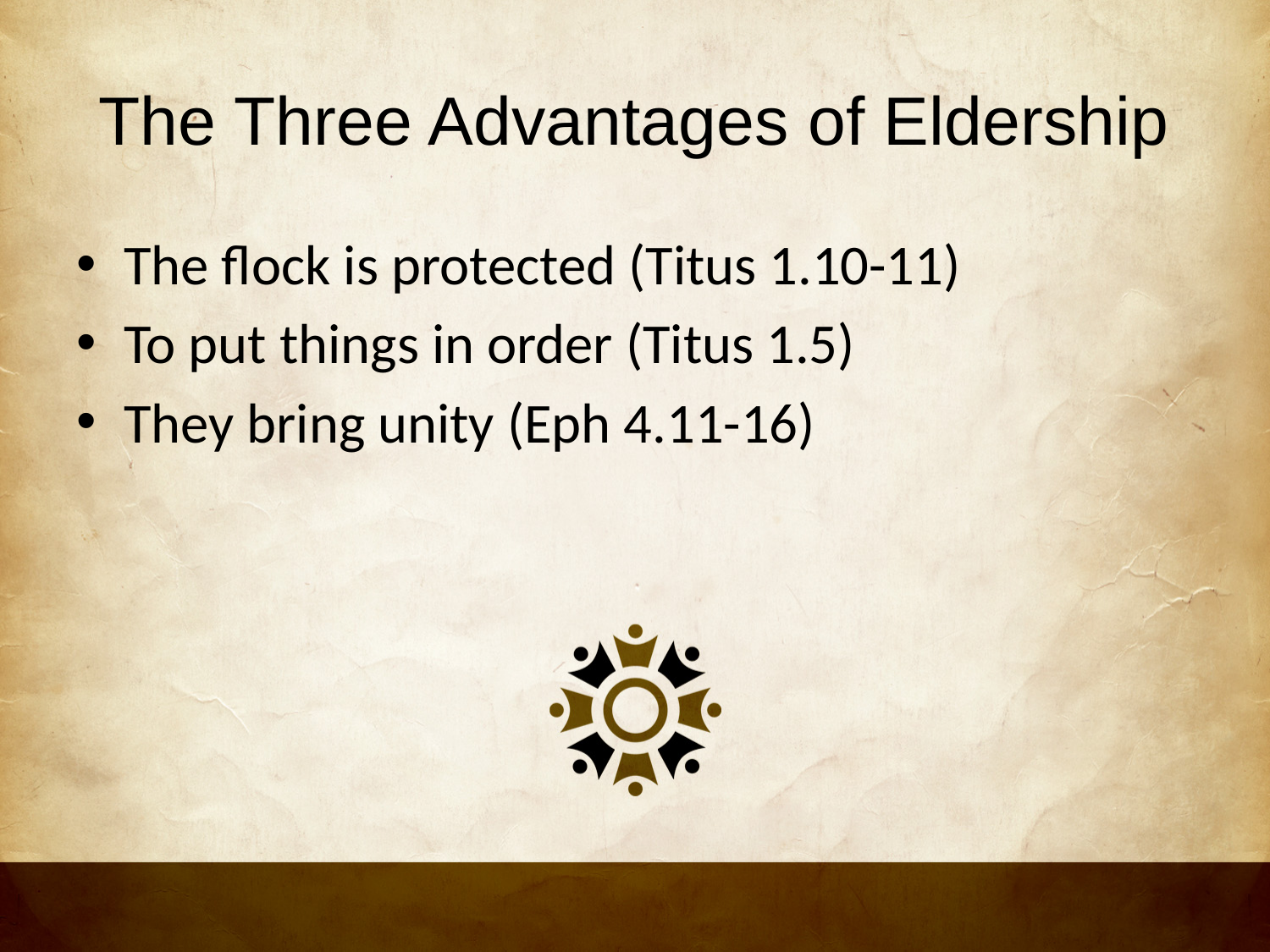

# The Three Advantages of Eldership
The flock is protected (Titus 1.10-11)
To put things in order (Titus 1.5)
They bring unity (Eph 4.11-16)